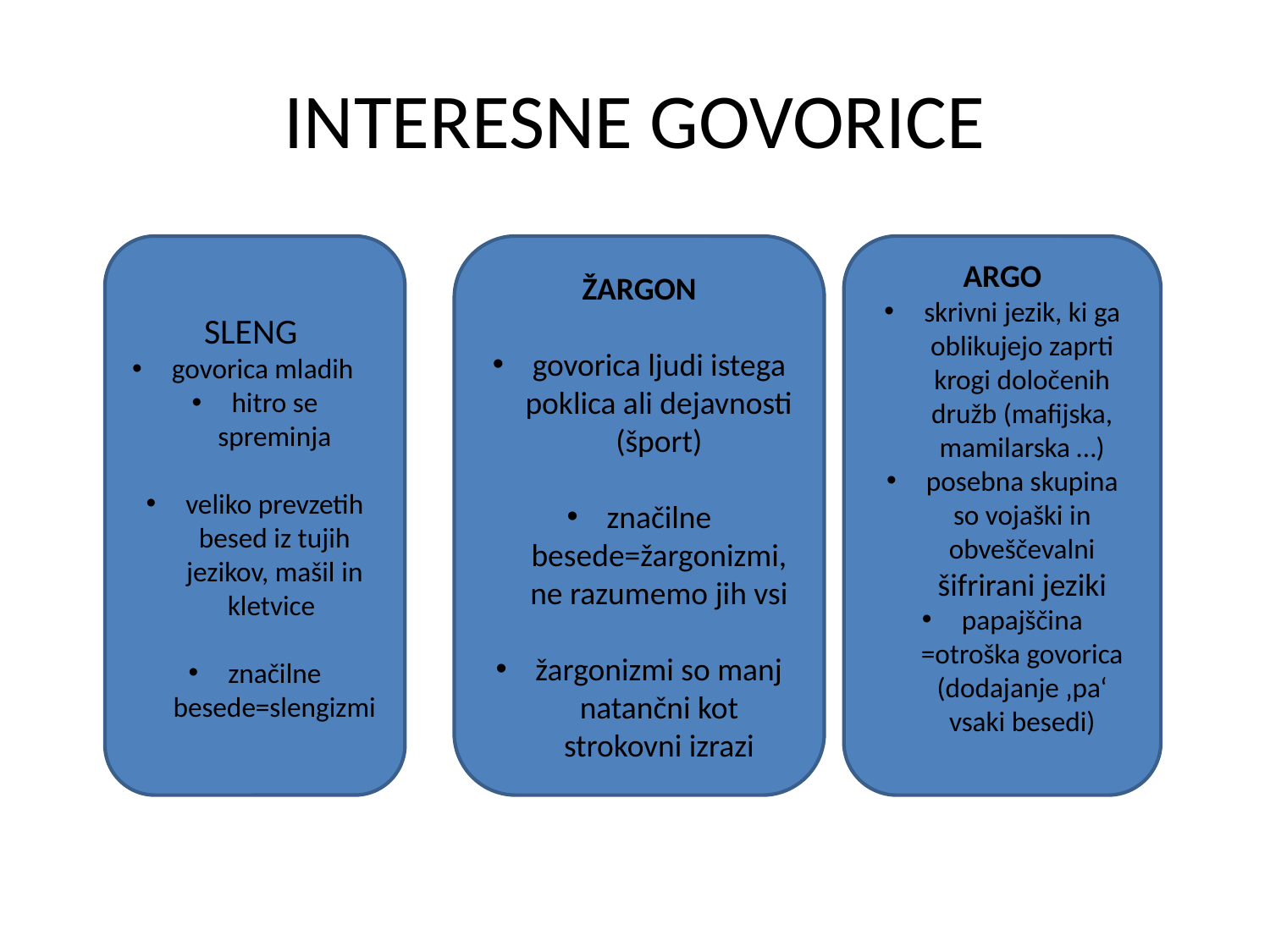

# INTERESNE GOVORICE

ARGO
skrivni jezik, ki ga oblikujejo zaprti krogi določenih družb (mafijska, mamilarska …)
posebna skupina so vojaški in obveščevalni šifrirani jeziki
papajščina =otroška govorica (dodajanje ‚pa‘ vsaki besedi)

SLENG
govorica mladih
hitro se spreminja

veliko prevzetih besed iz tujih jezikov, mašil in kletvice

značilne besede=slengizmi
ŽARGON

govorica ljudi istega poklica ali dejavnosti (šport)

značilne besede=žargonizmi, ne razumemo jih vsi

žargonizmi so manj natančni kot strokovni izrazi